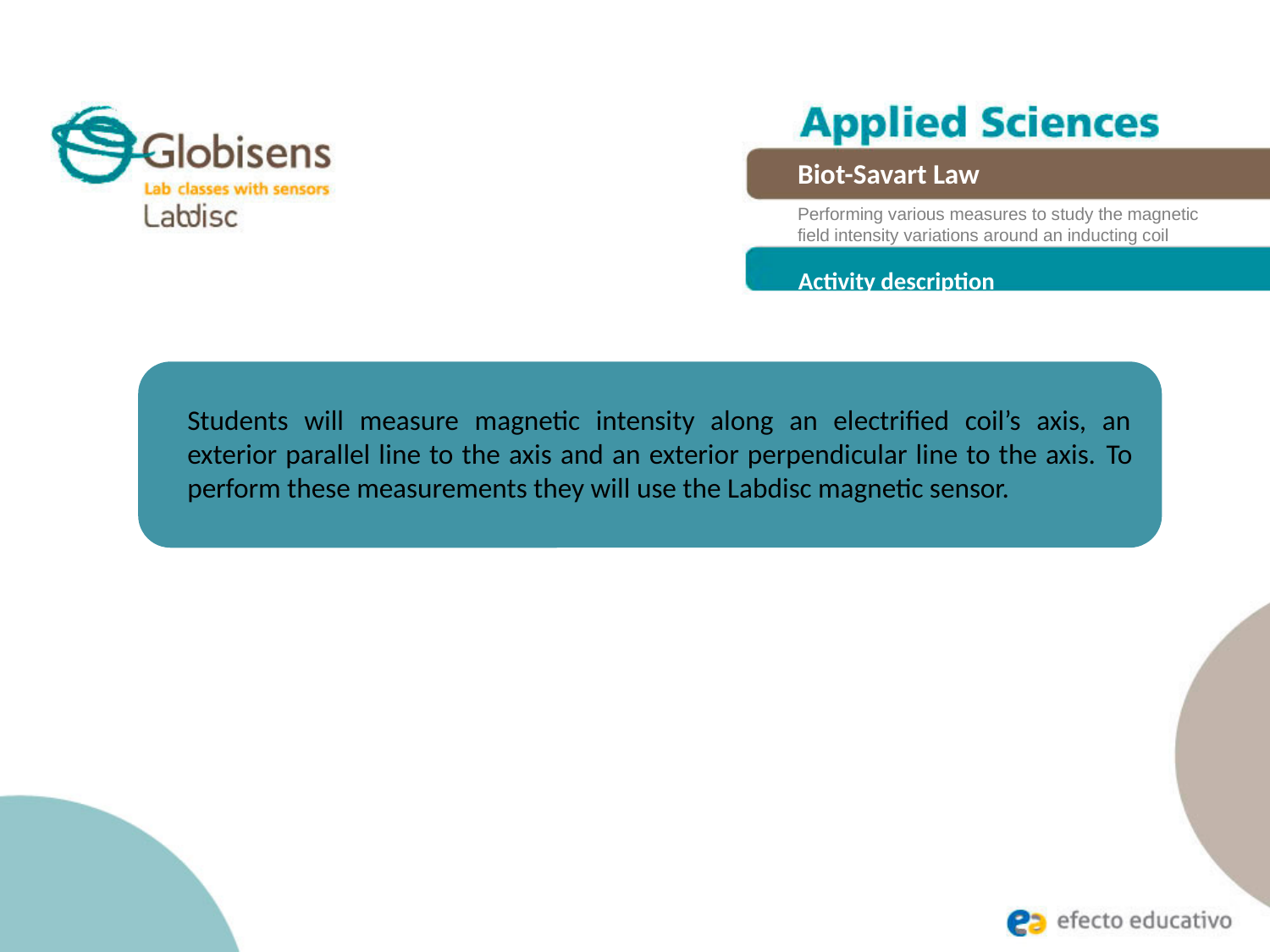

Biot-Savart Law
Performing various measures to study the magnetic field intensity variations around an inducting coil
Activity description

Students will measure magnetic intensity along an electrified coil’s axis, an exterior parallel line to the axis and an exterior perpendicular line to the axis. To perform these measurements they will use the Labdisc magnetic sensor.